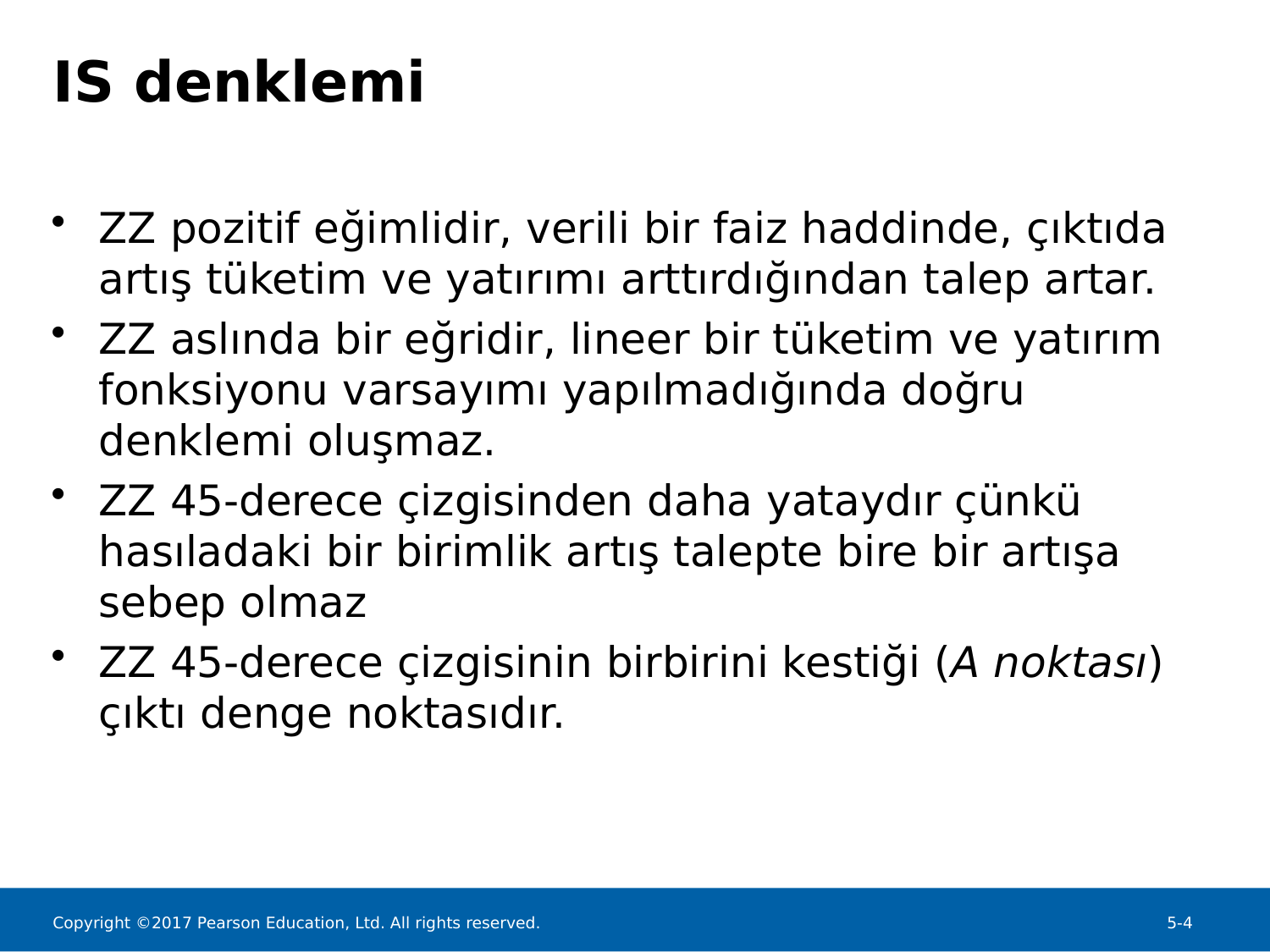

# IS denklemi
ZZ pozitif eğimlidir, verili bir faiz haddinde, çıktıda artış tüketim ve yatırımı arttırdığından talep artar.
ZZ aslında bir eğridir, lineer bir tüketim ve yatırım fonksiyonu varsayımı yapılmadığında doğru denklemi oluşmaz.
ZZ 45-derece çizgisinden daha yataydır çünkü hasıladaki bir birimlik artış talepte bire bir artışa sebep olmaz
ZZ 45-derece çizgisinin birbirini kestiği (A noktası) çıktı denge noktasıdır.